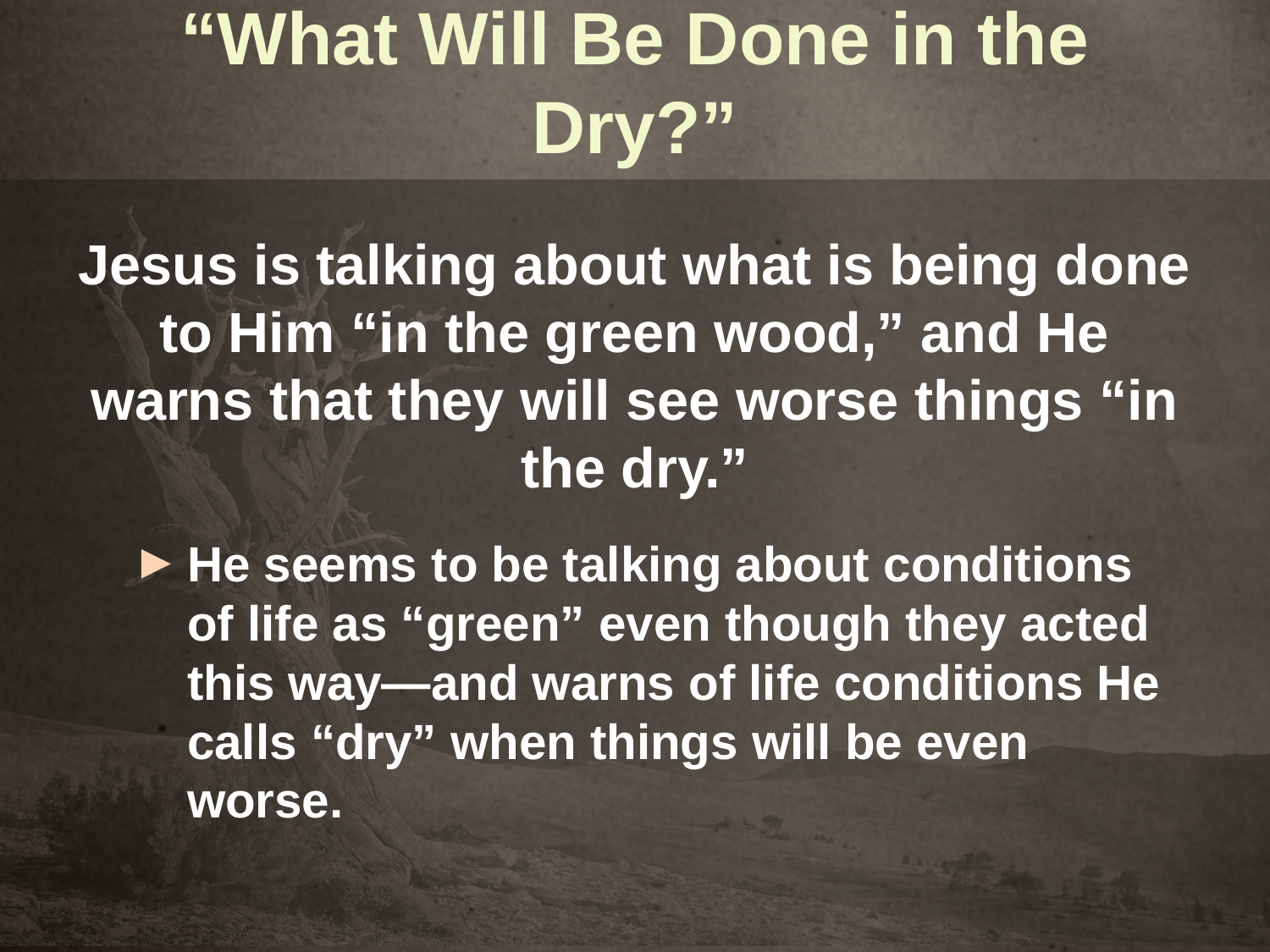

# “What Will Be Done in the Dry?”
Jesus is talking about what is being done to Him “in the green wood,” and He warns that they will see worse things “in the dry.”
He seems to be talking about conditions of life as “green” even though they acted this way—and warns of life conditions He calls “dry” when things will be even worse.